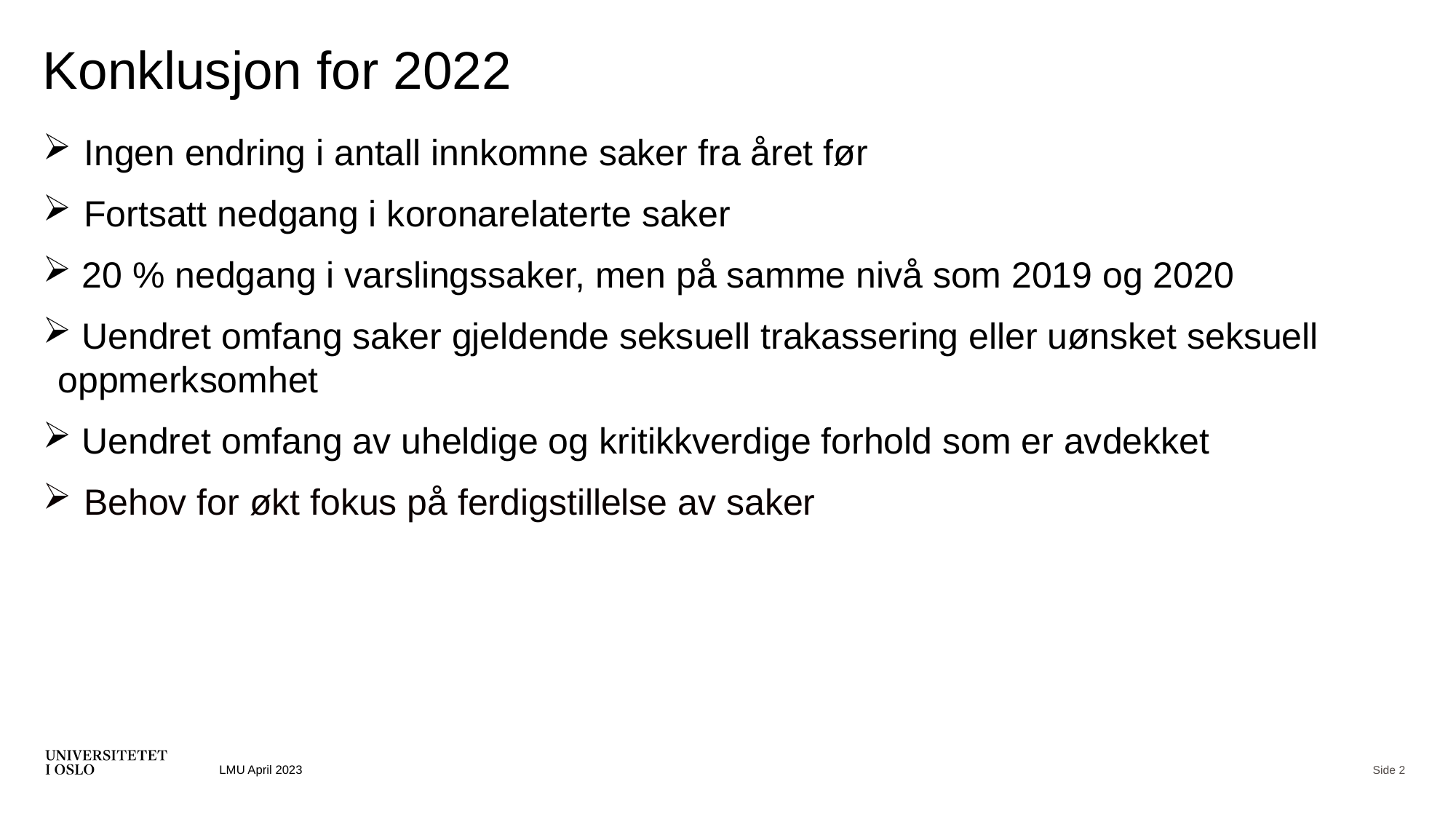

# Konklusjon for 2022
Ingen endring i antall innkomne saker fra året før
Fortsatt nedgang i koronarelaterte saker
 20 % nedgang i varslingssaker, men på samme nivå som 2019 og 2020
 Uendret omfang saker gjeldende seksuell trakassering eller uønsket seksuell oppmerksomhet
 Uendret omfang av uheldige og kritikkverdige forhold som er avdekket
Behov for økt fokus på ferdigstillelse av saker
LMU April 2023
Side 2